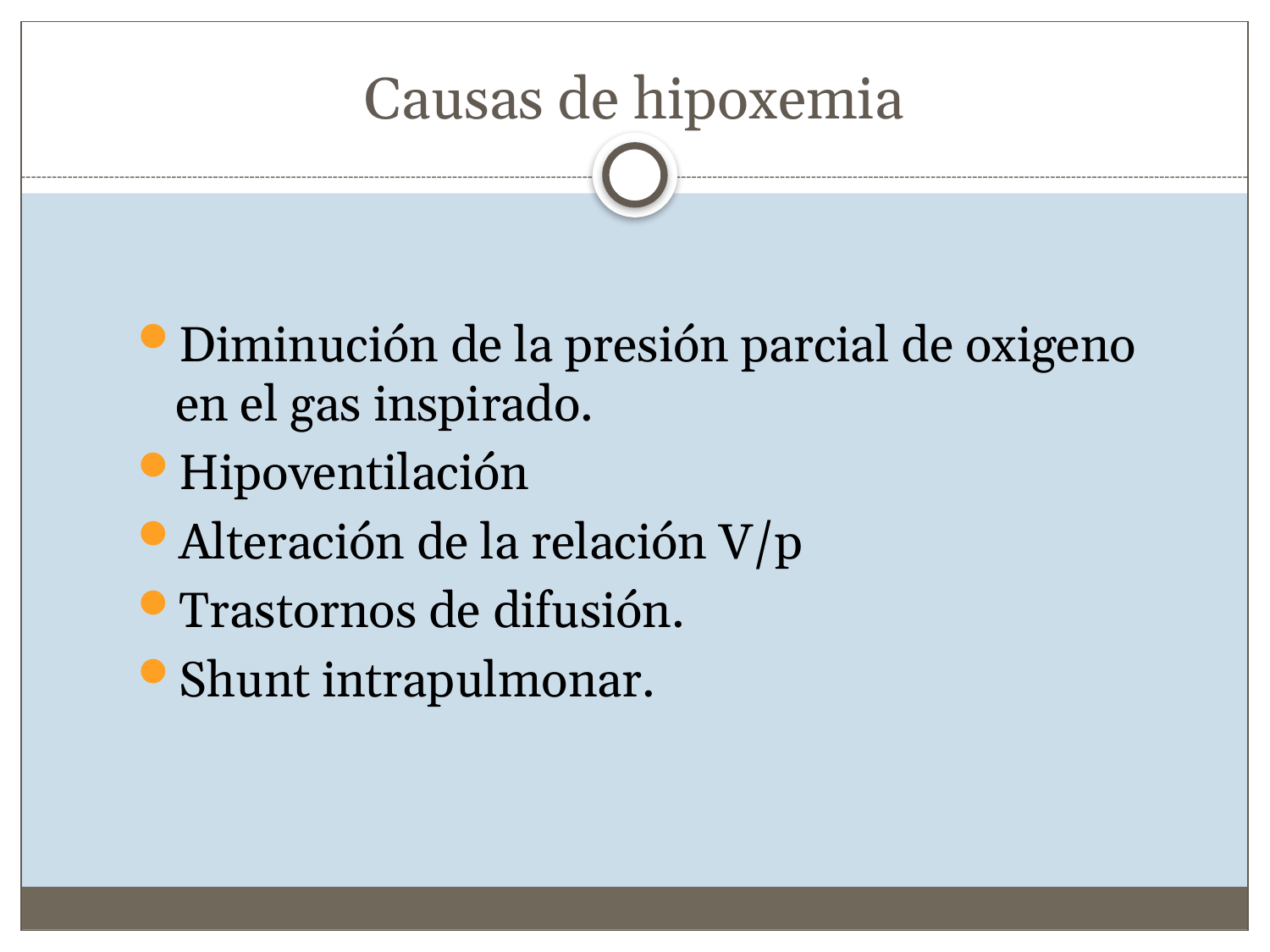

# Causas de hipoxemia
Diminución de la presión parcial de oxigeno en el gas inspirado.
Hipoventilación
Alteración de la relación V/p
Trastornos de difusión.
Shunt intrapulmonar.